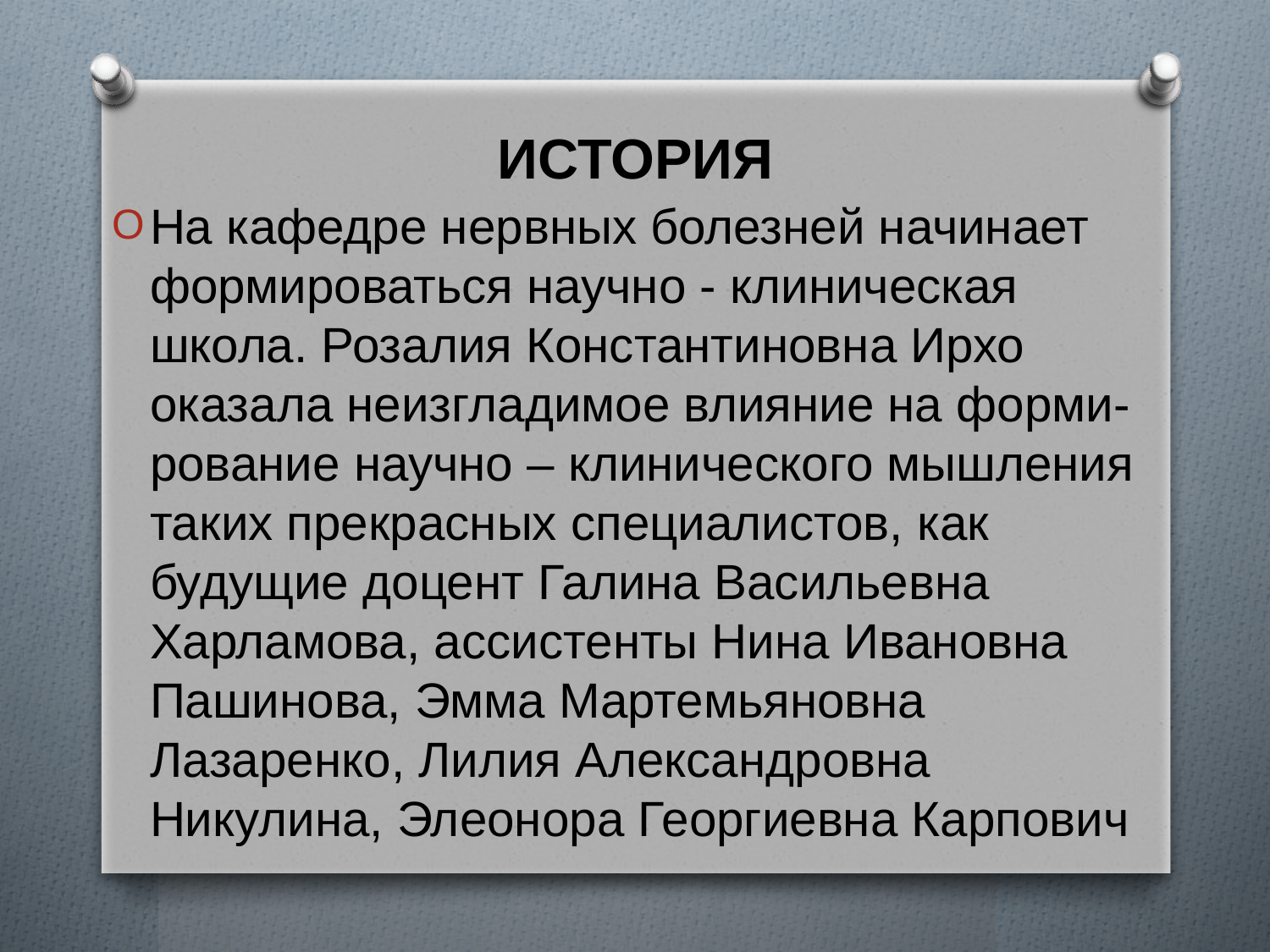

# ИСТОРИЯ
На кафедре нервных болезней начинает формироваться научно - клиническая школа. Розалия Константиновна Ирхо оказала неизгладимое влияние на форми- рование научно – клинического мышления таких прекрасных специалистов, как будущие доцент Галина Васильевна Харламова, ассистенты Нина Ивановна Пашинова, Эмма Мартемьяновна Лазаренко, Лилия Александровна Никулина, Элеонора Георгиевна Карпович